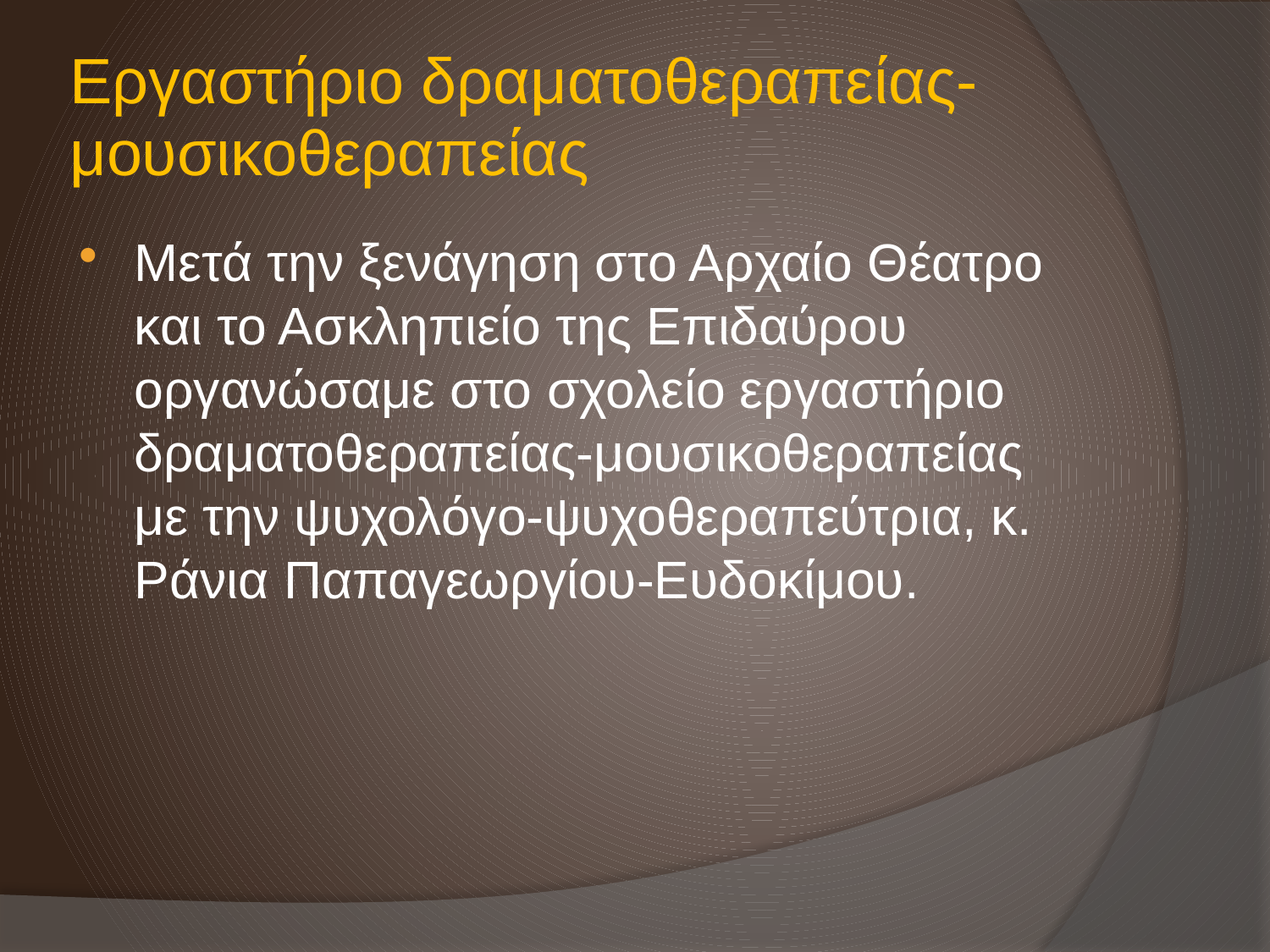

# Εργαστήριο δραματοθεραπείας-μουσικοθεραπείας
Μετά την ξενάγηση στο Αρχαίο Θέατρο και το Ασκληπιείο της Επιδαύρου οργανώσαμε στο σχολείο εργαστήριο δραματοθεραπείας-μουσικοθεραπείας με την ψυχολόγο-ψυχοθεραπεύτρια, κ. Ράνια Παπαγεωργίου-Ευδοκίμου.